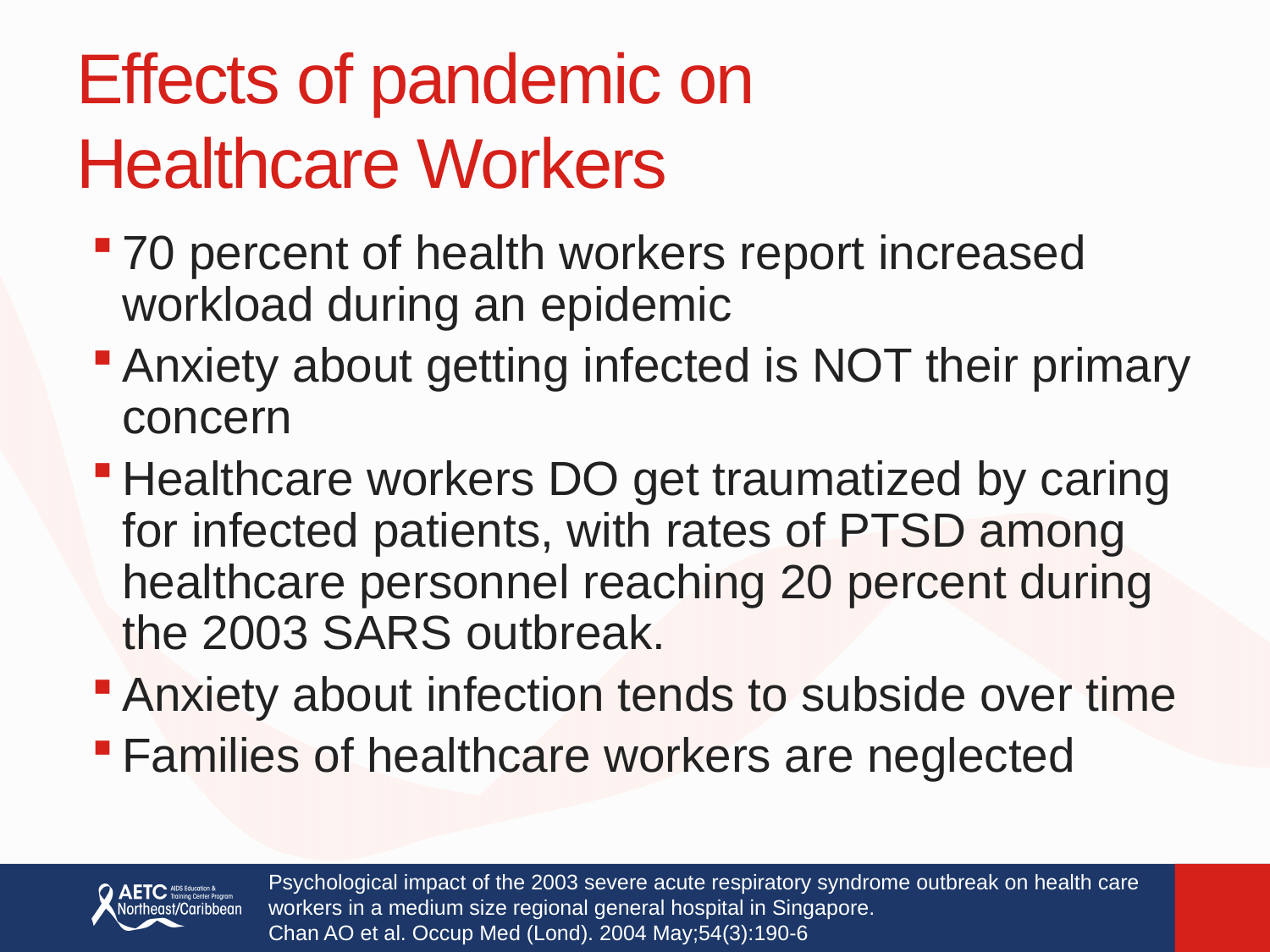

# Effects of pandemic on Healthcare Workers
70 percent of health workers report increased workload during an epidemic
Anxiety about getting infected is NOT their primary concern
Healthcare workers DO get traumatized by caring for infected patients, with rates of PTSD among healthcare personnel reaching 20 percent during the 2003 SARS outbreak.
Anxiety about infection tends to subside over time
Families of healthcare workers are neglected

Psychological impact of the 2003 severe acute respiratory syndrome outbreak on health care
workers in a medium size regional general hospital in Singapore.
Chan AO et al. Occup Med (Lond). 2004 May;54(3):190-6